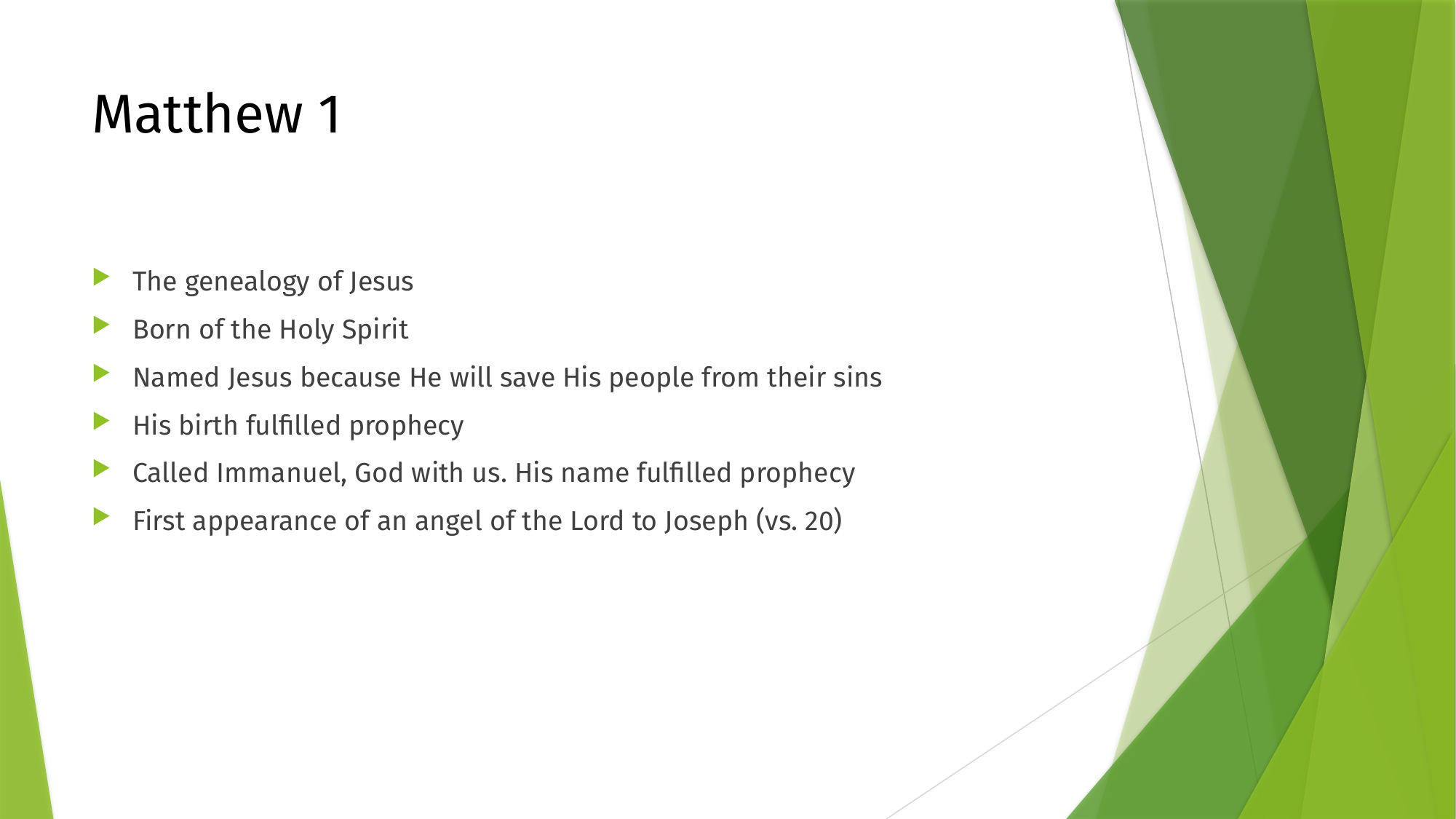

# Matthew 1
The genealogy of Jesus
Born of the Holy Spirit
Named Jesus because He will save His people from their sins
His birth fulfilled prophecy
Called Immanuel, God with us. His name fulfilled prophecy
First appearance of an angel of the Lord to Joseph (vs. 20)